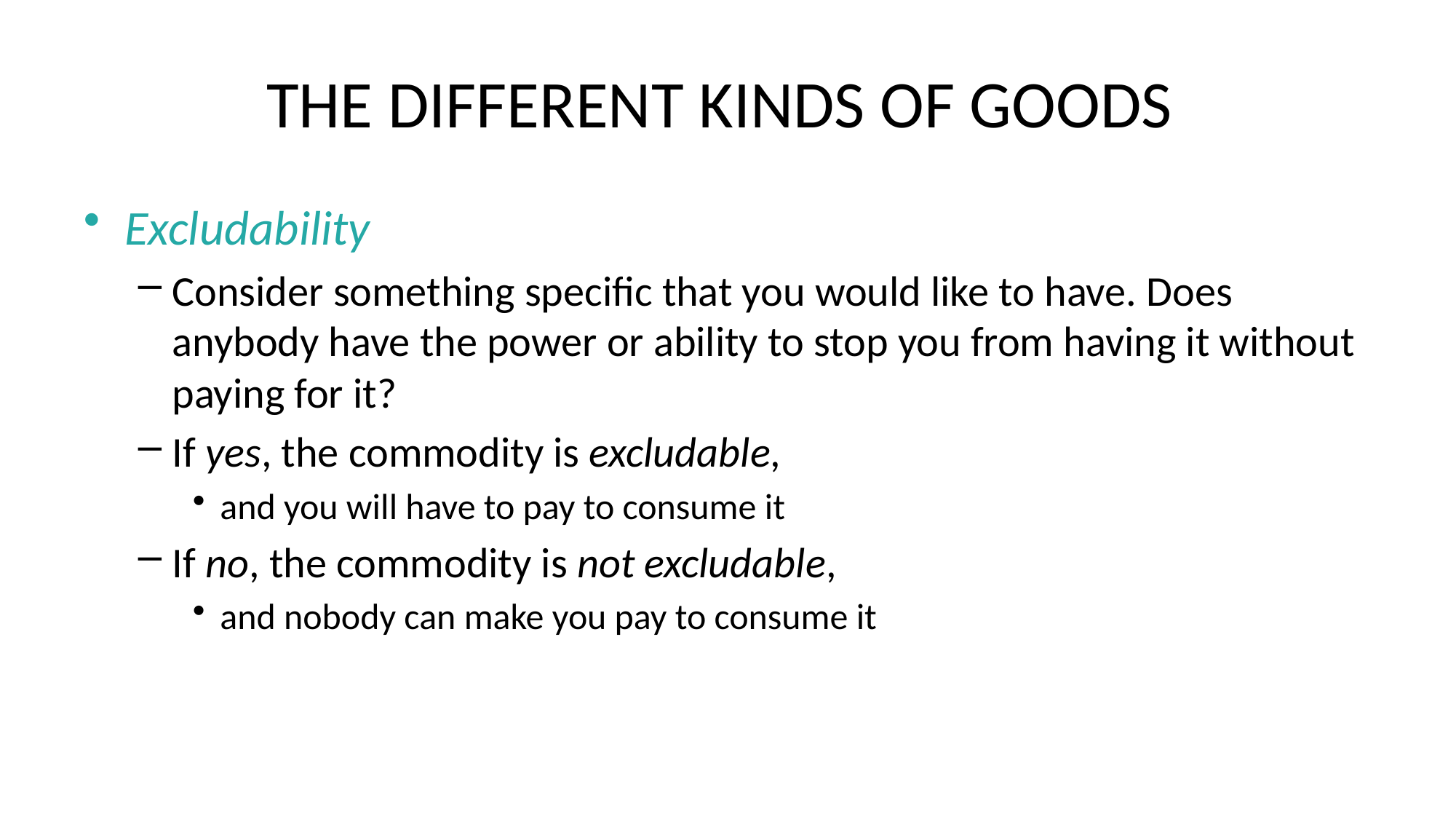

# THE DIFFERENT KINDS OF GOODS
Excludability
Consider something specific that you would like to have. Does anybody have the power or ability to stop you from having it without paying for it?
If yes, the commodity is excludable,
and you will have to pay to consume it
If no, the commodity is not excludable,
and nobody can make you pay to consume it